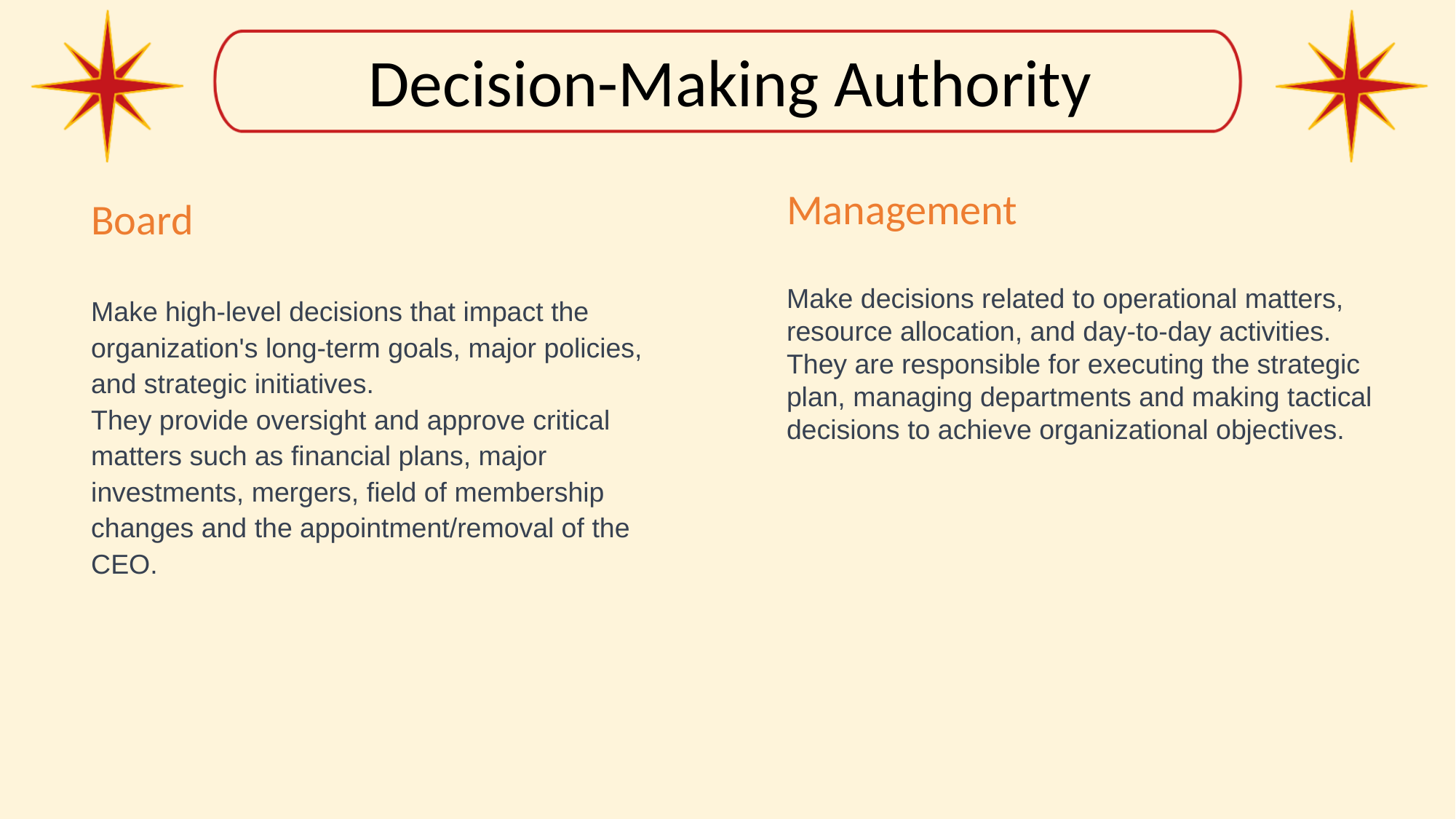

Decision-Making Authority
Management
Board
Make decisions related to operational matters, resource allocation, and day-to-day activities.
They are responsible for executing the strategic plan, managing departments and making tactical decisions to achieve organizational objectives.
Make high-level decisions that impact the organization's long-term goals, major policies, and strategic initiatives.
They provide oversight and approve critical matters such as financial plans, major investments, mergers, field of membership changes and the appointment/removal of the CEO.